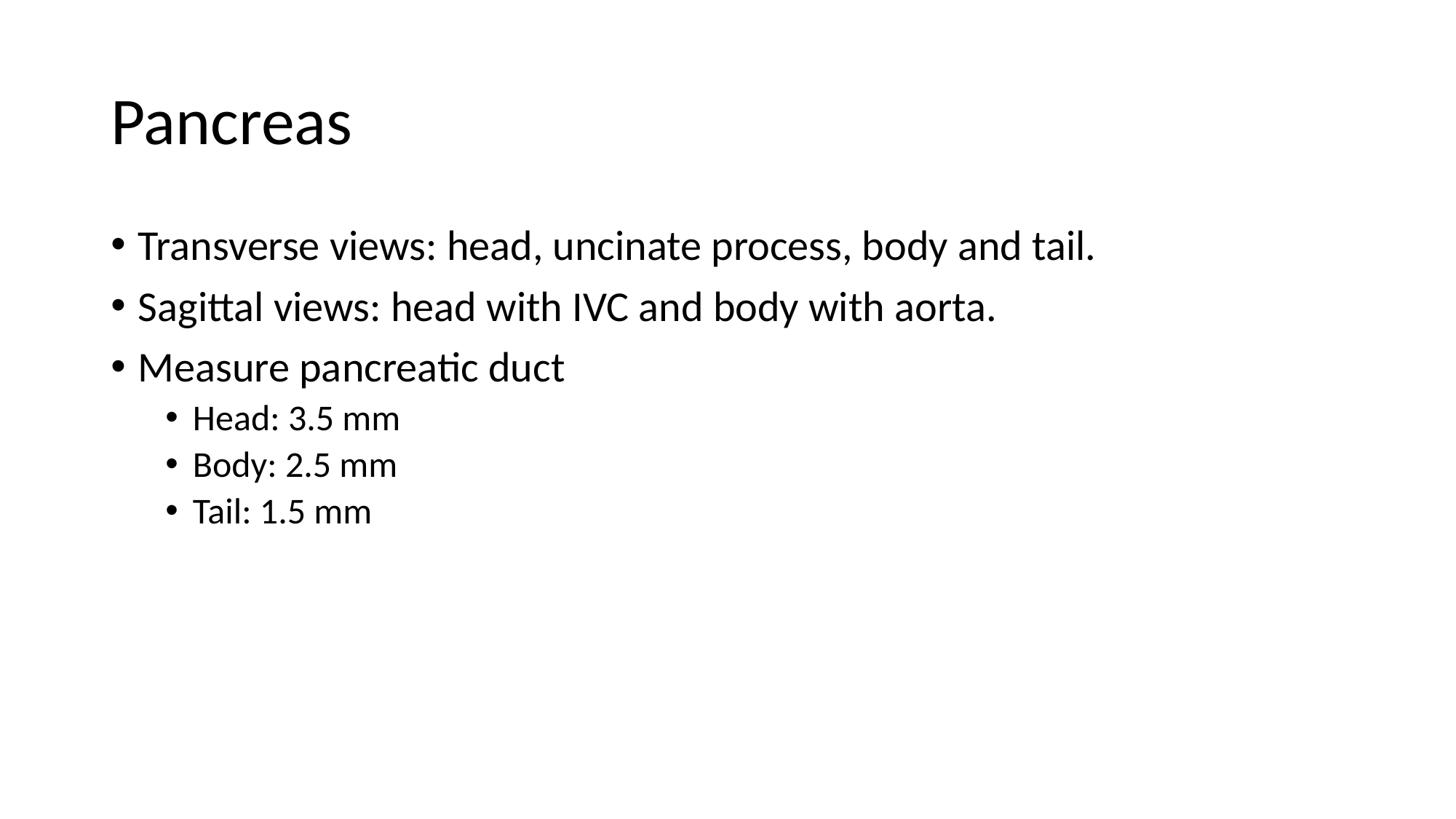

# Pancreas
Transverse views: head, uncinate process, body and tail.
Sagittal views: head with IVC and body with aorta.
Measure pancreatic duct
Head: 3.5 mm
Body: 2.5 mm
Tail: 1.5 mm